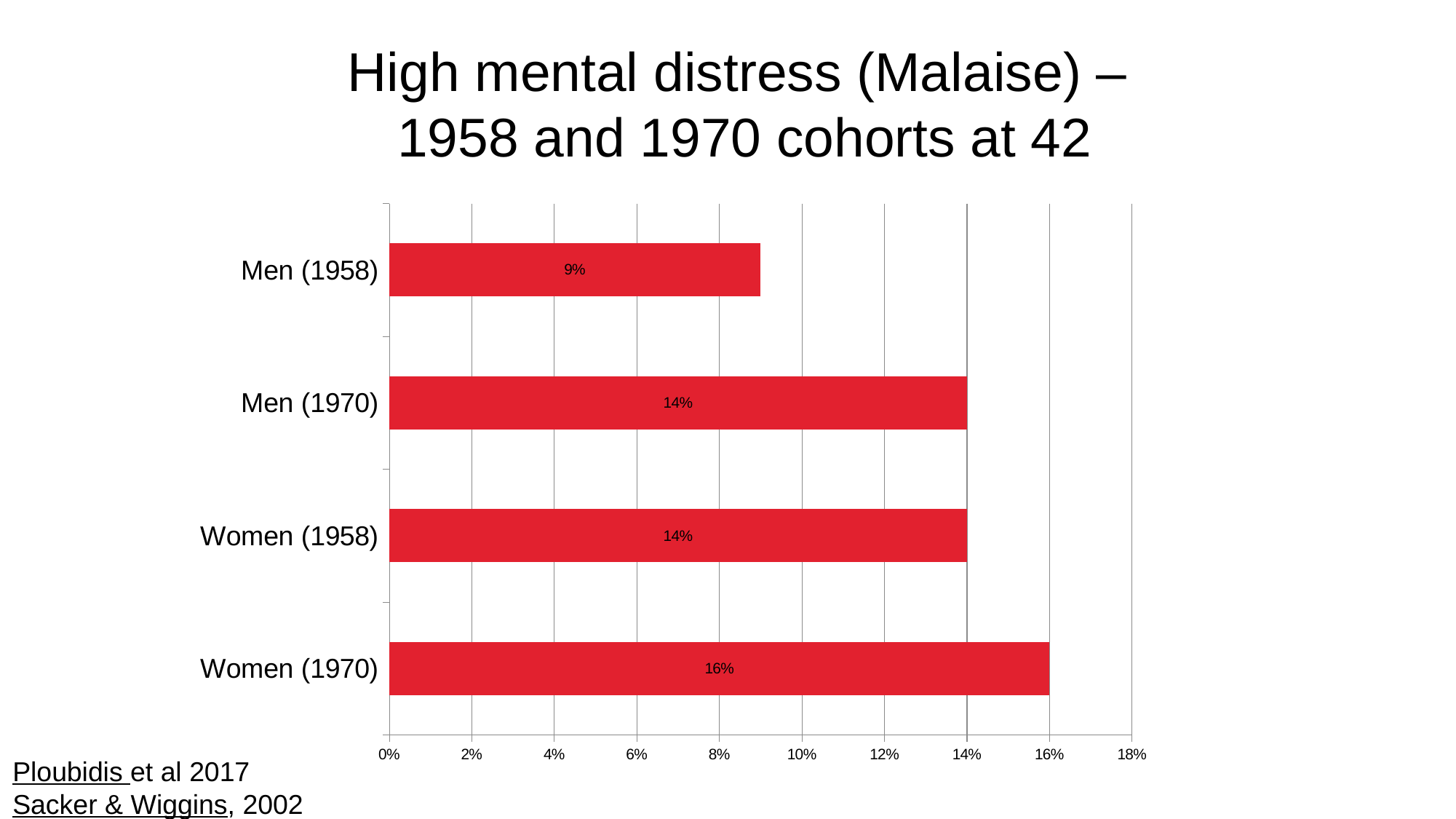

High mental distress (Malaise) –
1958 and 1970 cohorts at 42

### Chart

| Category | High mental distress (Malaise) |
|---|---|
| Women (1970) | 0.16 |
| Women (1958) | 0.14 |
| Men (1970) | 0.14 |
| Men (1958) | 0.09000000000000002 |
Ploubidis et al 2017
Sacker & Wiggins, 2002